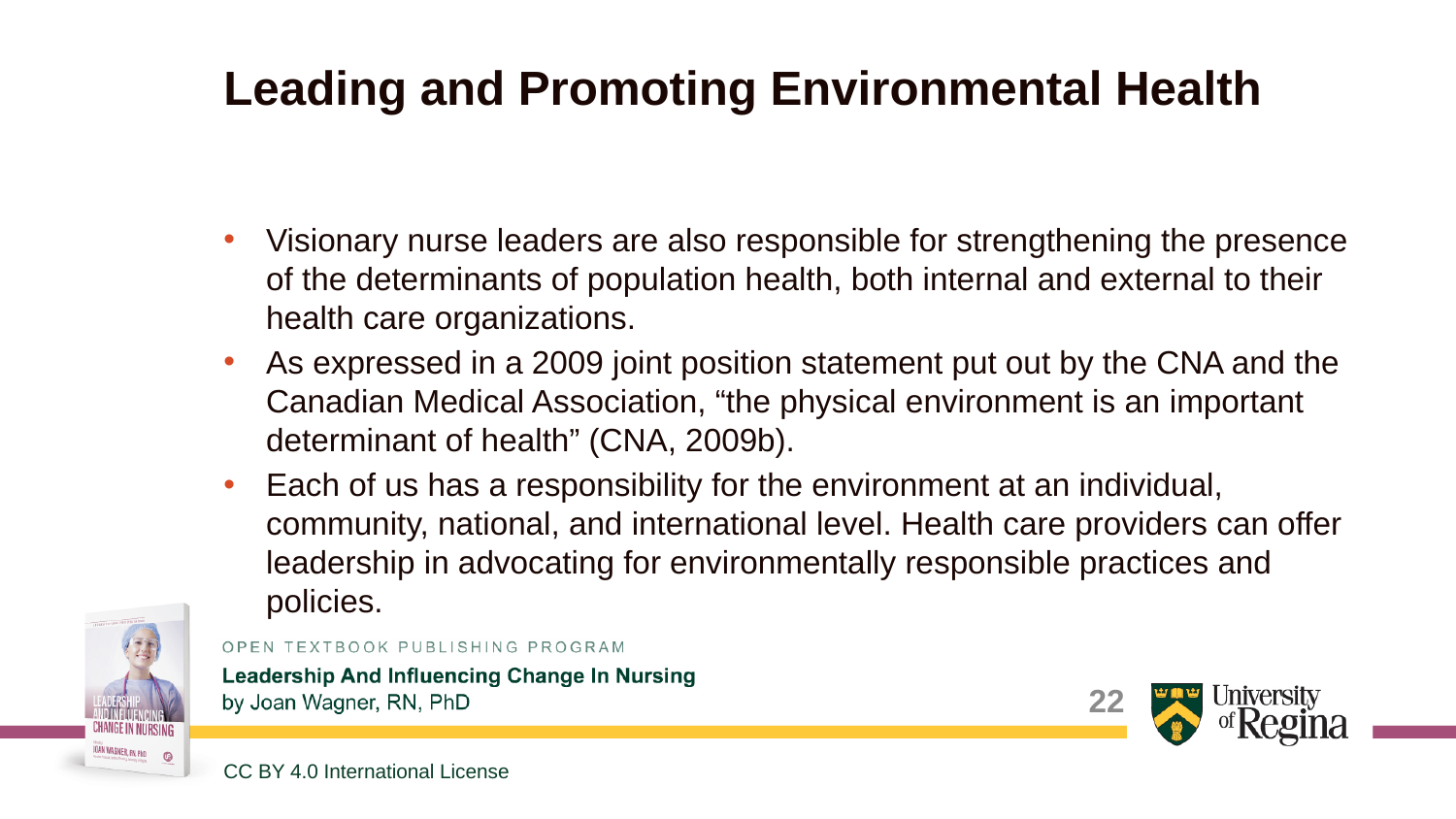

# Leading and Promoting Environmental Health
Visionary nurse leaders are also responsible for strengthening the presence of the determinants of population health, both internal and external to their health care organizations.
As expressed in a 2009 joint position statement put out by the CNA and the Canadian Medical Association, “the physical environment is an important determinant of health” (CNA, 2009b).
Each of us has a responsibility for the environment at an individual, community, national, and international level. Health care providers can offer leadership in advocating for environmentally responsible practices and policies.

22
CC BY 4.0 International License